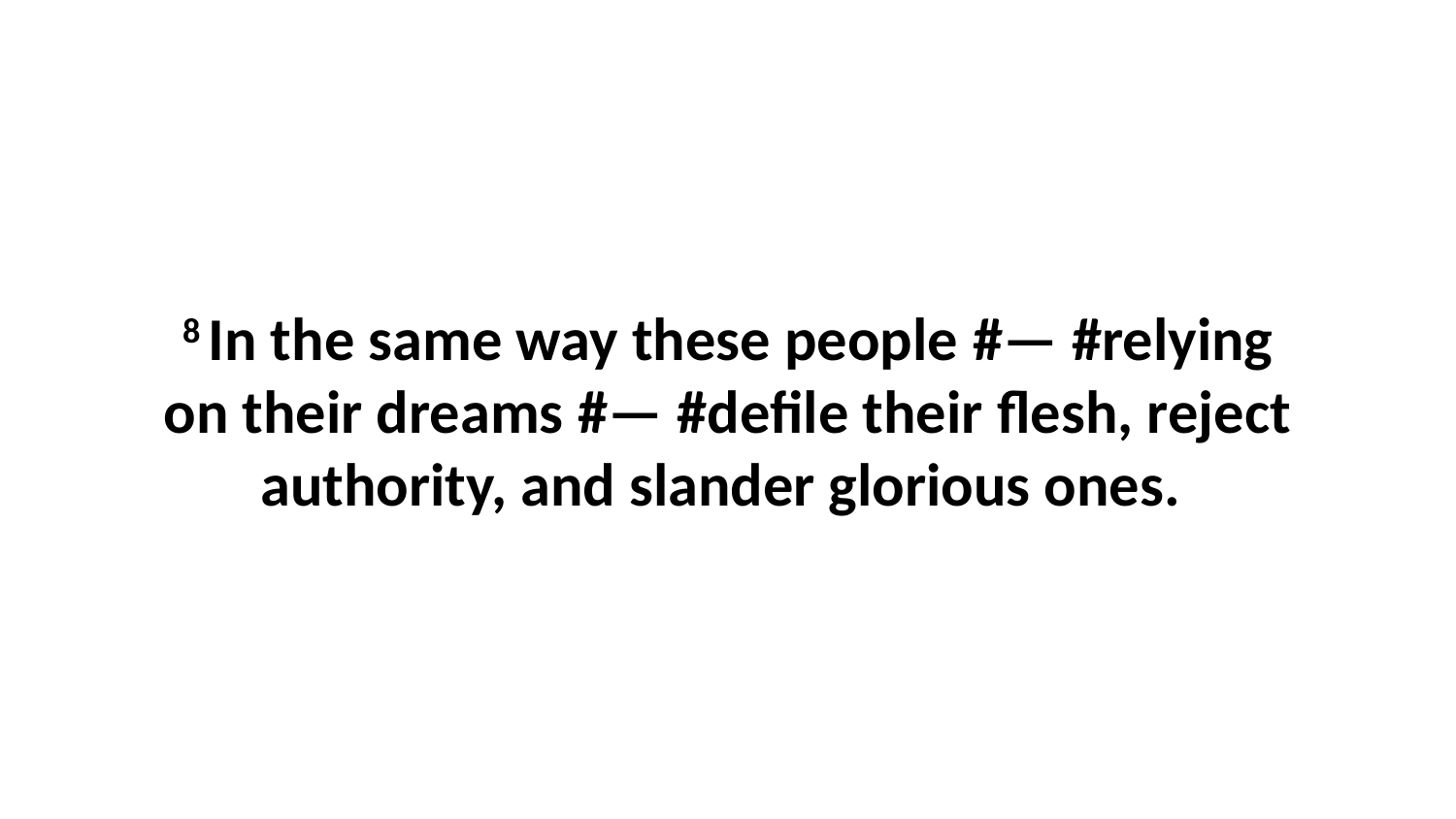

8 In the same way these people #— #relying on their dreams #— #defile their flesh, reject authority, and slander glorious ones.